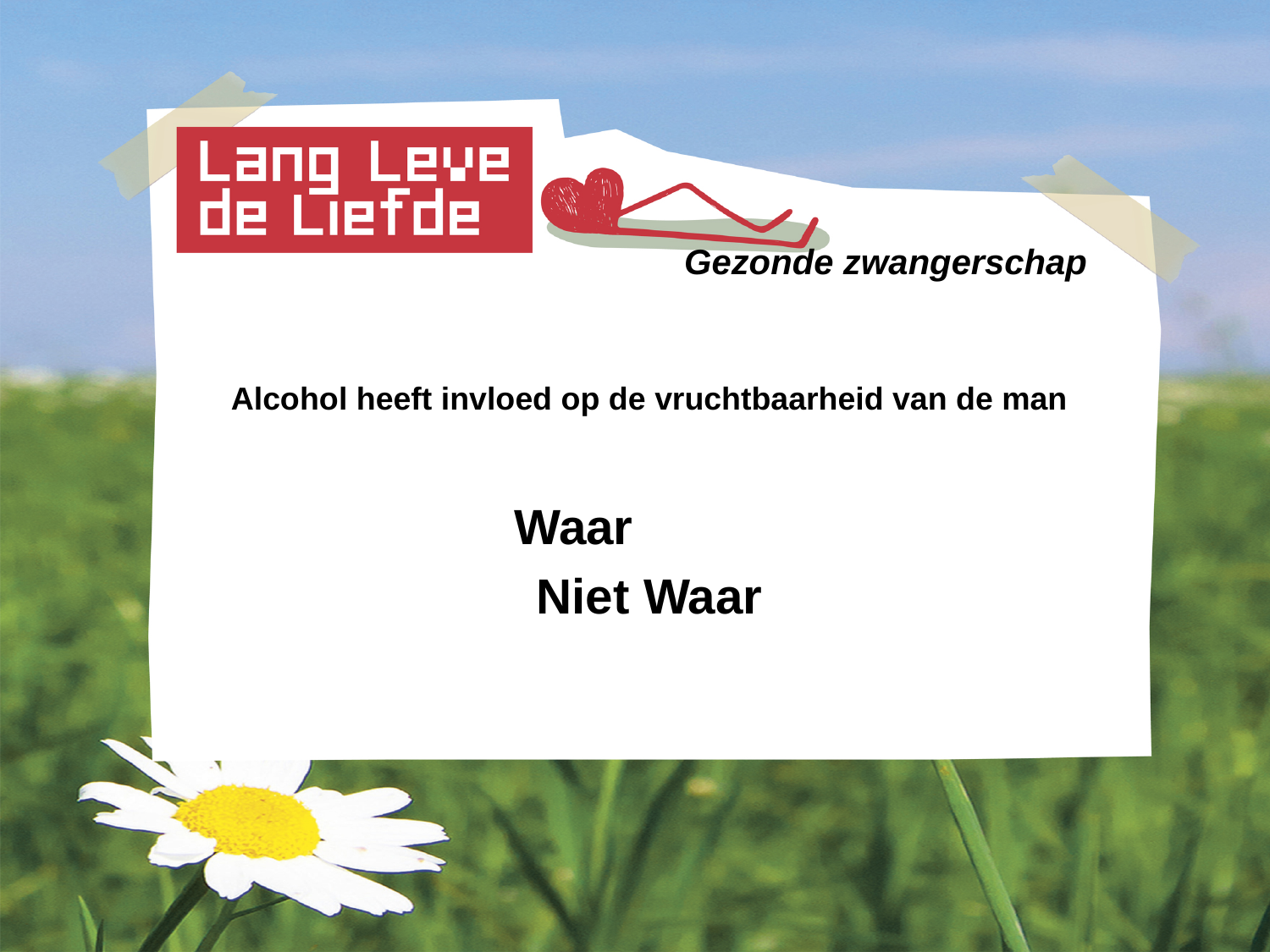

# Gezonde zwangerschap
Alcohol heeft invloed op de vruchtbaarheid van de man

    Waar
Niet Waar